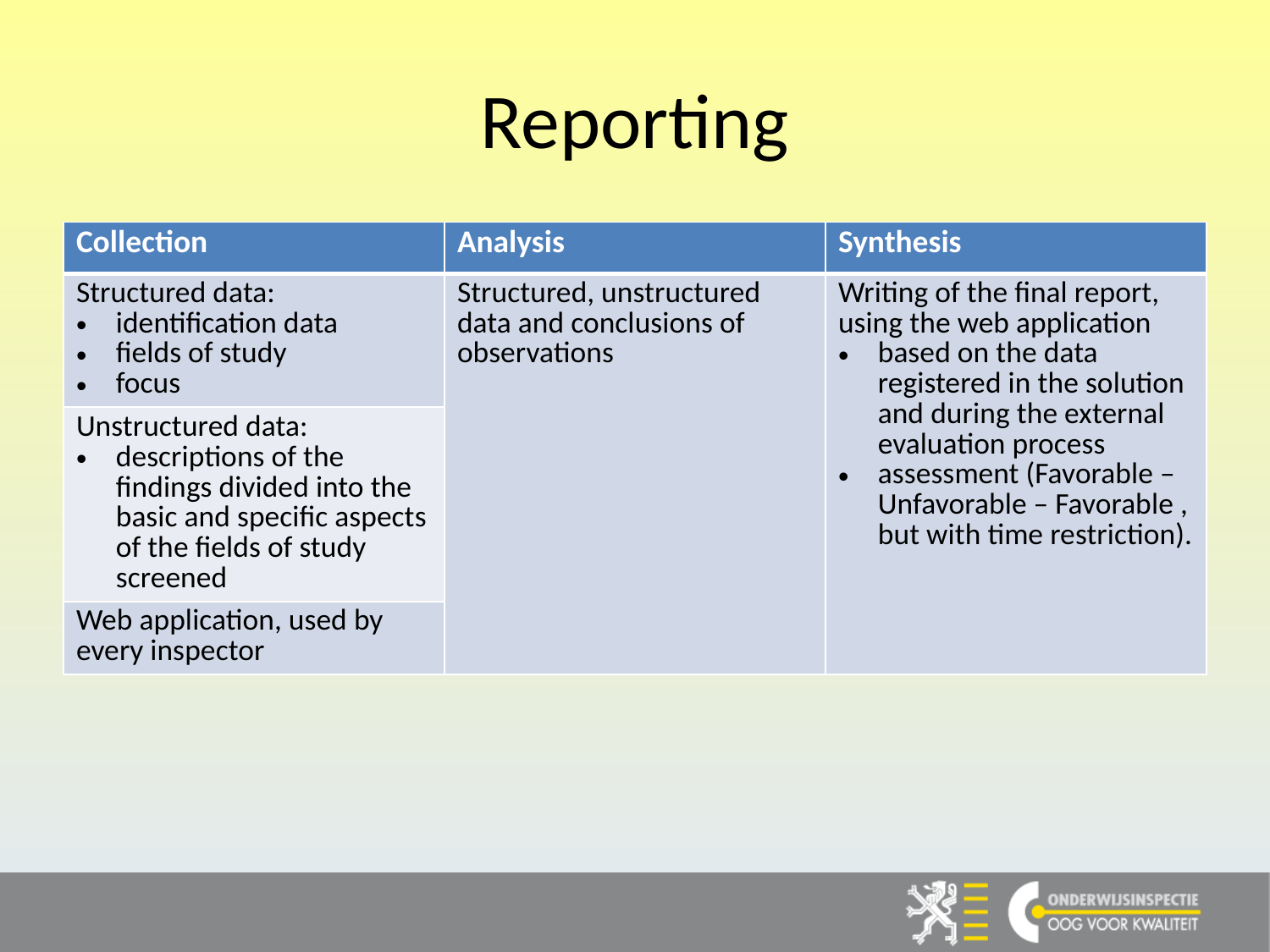

# Reporting
| Collection | Analysis | Synthesis |
| --- | --- | --- |
| Structured data: identification data fields of study focus | Structured, unstructured data and conclusions of observations | Writing of the final report, using the web application based on the data registered in the solution and during the external evaluation process assessment (Favorable – Unfavorable – Favorable , but with time restriction). |
| Unstructured data: descriptions of the findings divided into the basic and specific aspects of the fields of study screened |  |  |
| Web application, used by every inspector |  |  |